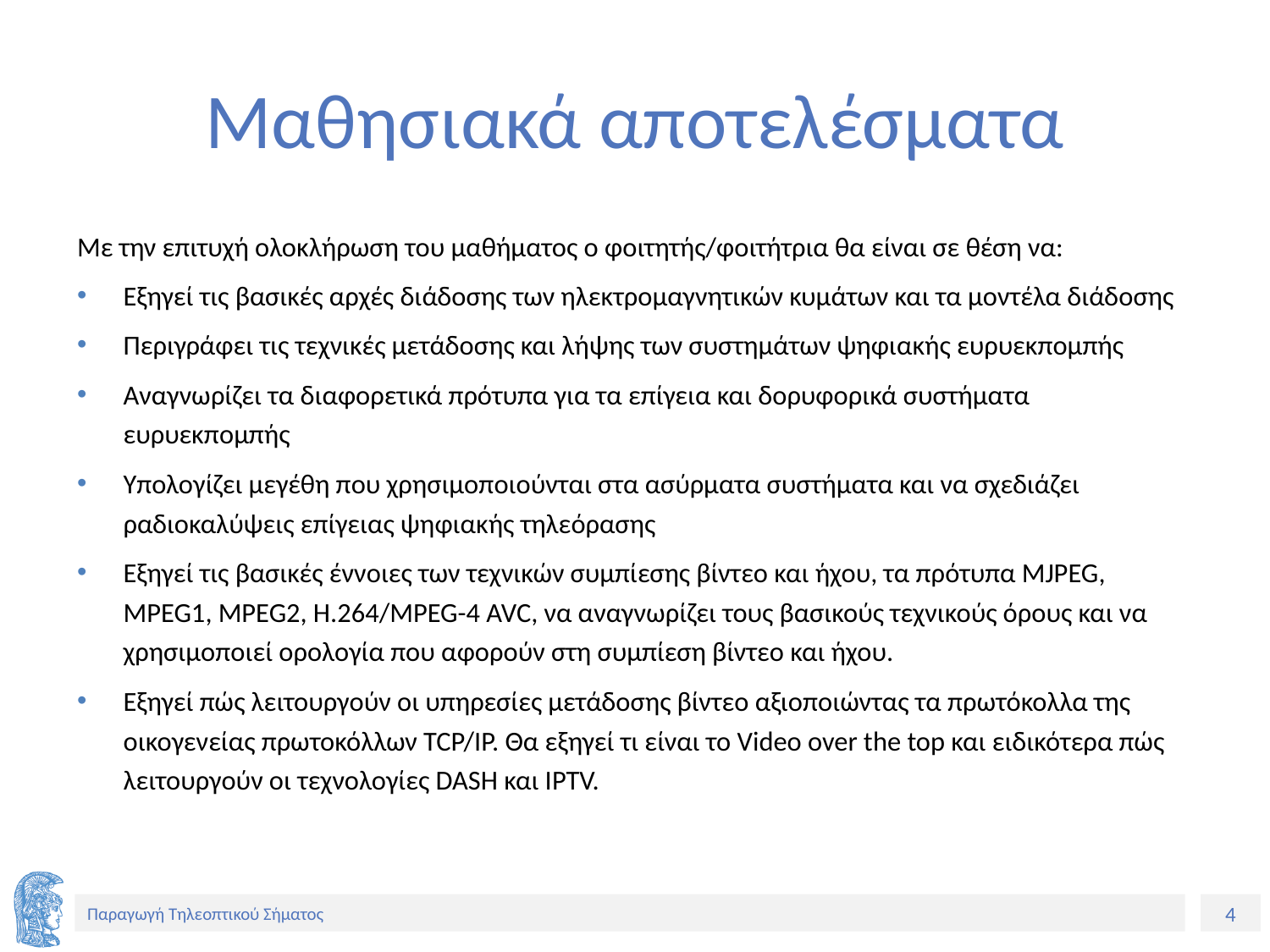

# Μαθησιακά αποτελέσματα
Με την επιτυχή ολοκλήρωση του μαθήματος ο φοιτητής/φοιτήτρια θα είναι σε θέση να:
Εξηγεί τις βασικές αρχές διάδοσης των ηλεκτρομαγνητικών κυμάτων και τα μοντέλα διάδοσης
Περιγράφει τις τεχνικές μετάδοσης και λήψης των συστημάτων ψηφιακής ευρυεκπομπής
Αναγνωρίζει τα διαφορετικά πρότυπα για τα επίγεια και δορυφορικά συστήματα ευρυεκπομπής
Υπολογίζει μεγέθη που χρησιμοποιούνται στα ασύρματα συστήματα και να σχεδιάζει ραδιοκαλύψεις επίγειας ψηφιακής τηλεόρασης
Εξηγεί τις βασικές έννοιες των τεχνικών συμπίεσης βίντεο και ήχου, τα πρότυπα MJPEG, MPEG1, MPEG2, H.264/MPEG-4 AVC, να αναγνωρίζει τους βασικούς τεχνικούς όρους και να χρησιμοποιεί ορολογία που αφορούν στη συμπίεση βίντεο και ήχου.
Εξηγεί πώς λειτουργούν οι υπηρεσίες μετάδοσης βίντεο αξιοποιώντας τα πρωτόκολλα της οικογενείας πρωτοκόλλων TCP/IP. Θα εξηγεί τι είναι το Video over the top και ειδικότερα πώς λειτουργούν οι τεχνολογίες DASH και IPTV.